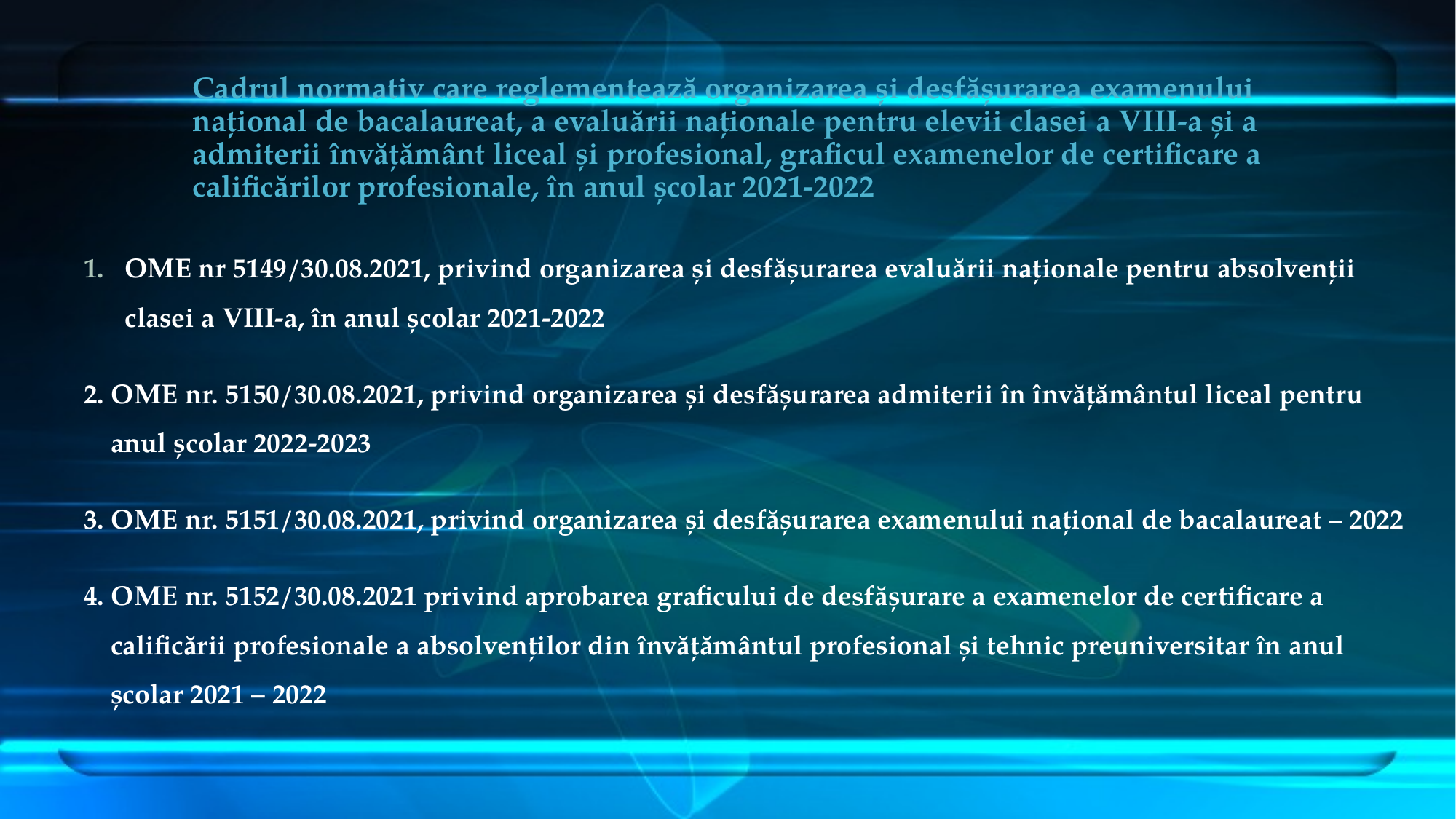

# Cadrul normativ care reglementează organizarea și desfășurarea examenului național de bacalaureat, a evaluării naționale pentru elevii clasei a VIII-a și a admiterii învățământ liceal și profesional, graficul examenelor de certificare a calificărilor profesionale, în anul școlar 2021-2022

OME nr 5149/30.08.2021, privind organizarea și desfășurarea evaluării naționale pentru absolvenții clasei a VIII-a, în anul școlar 2021-2022
2. OME nr. 5150/30.08.2021, privind organizarea și desfășurarea admiterii în învățământul liceal pentru anul școlar 2022-2023
3. OME nr. 5151/30.08.2021, privind organizarea și desfășurarea examenului național de bacalaureat – 2022
4. OME nr. 5152/30.08.2021 privind aprobarea graficului de desfăşurare a examenelor de certificare a calificării profesionale a absolvenţilor din învăţământul profesional şi tehnic preuniversitar în anul şcolar 2021 – 2022